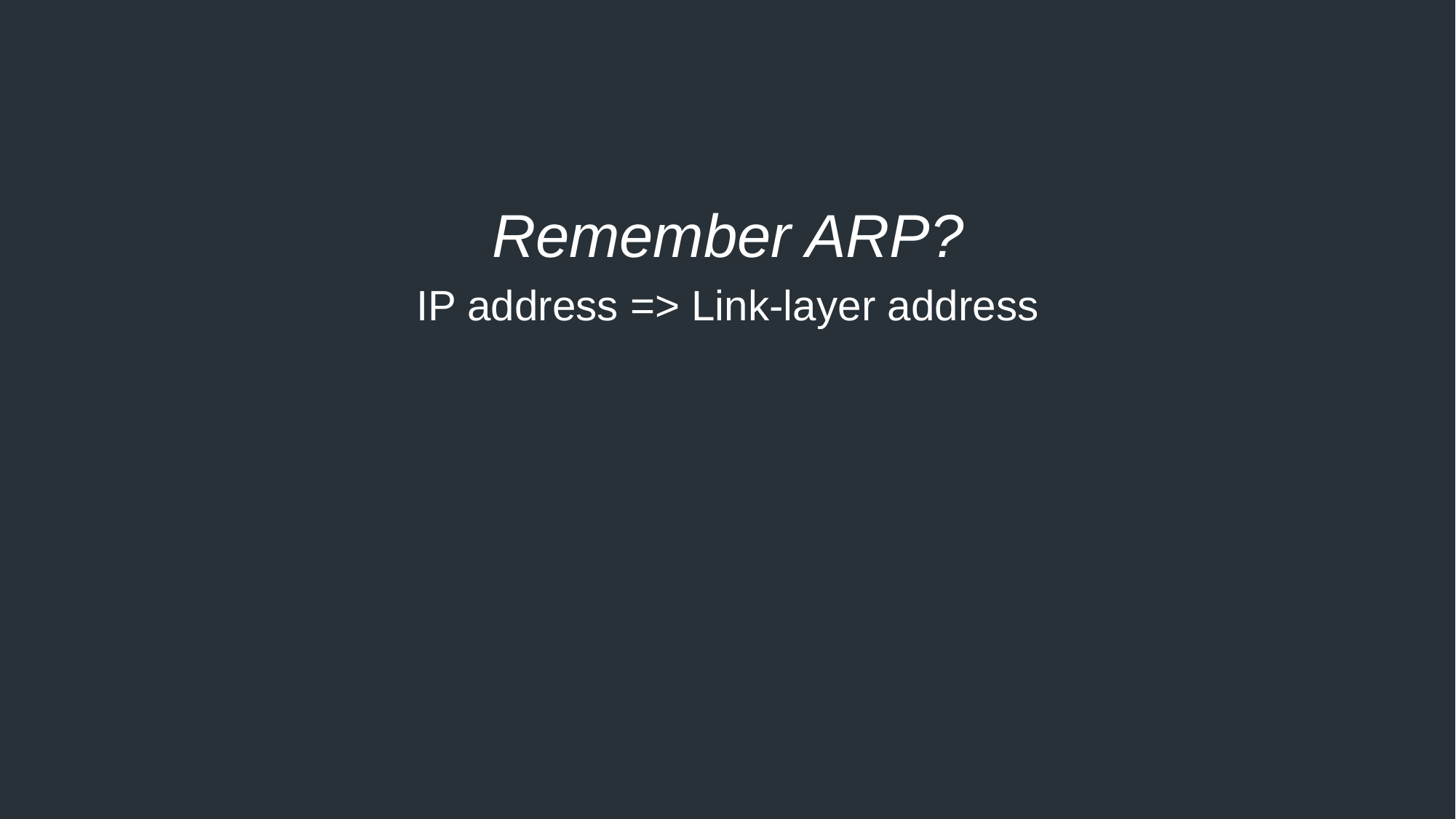

Remember ARP?
IP address => Link-layer address